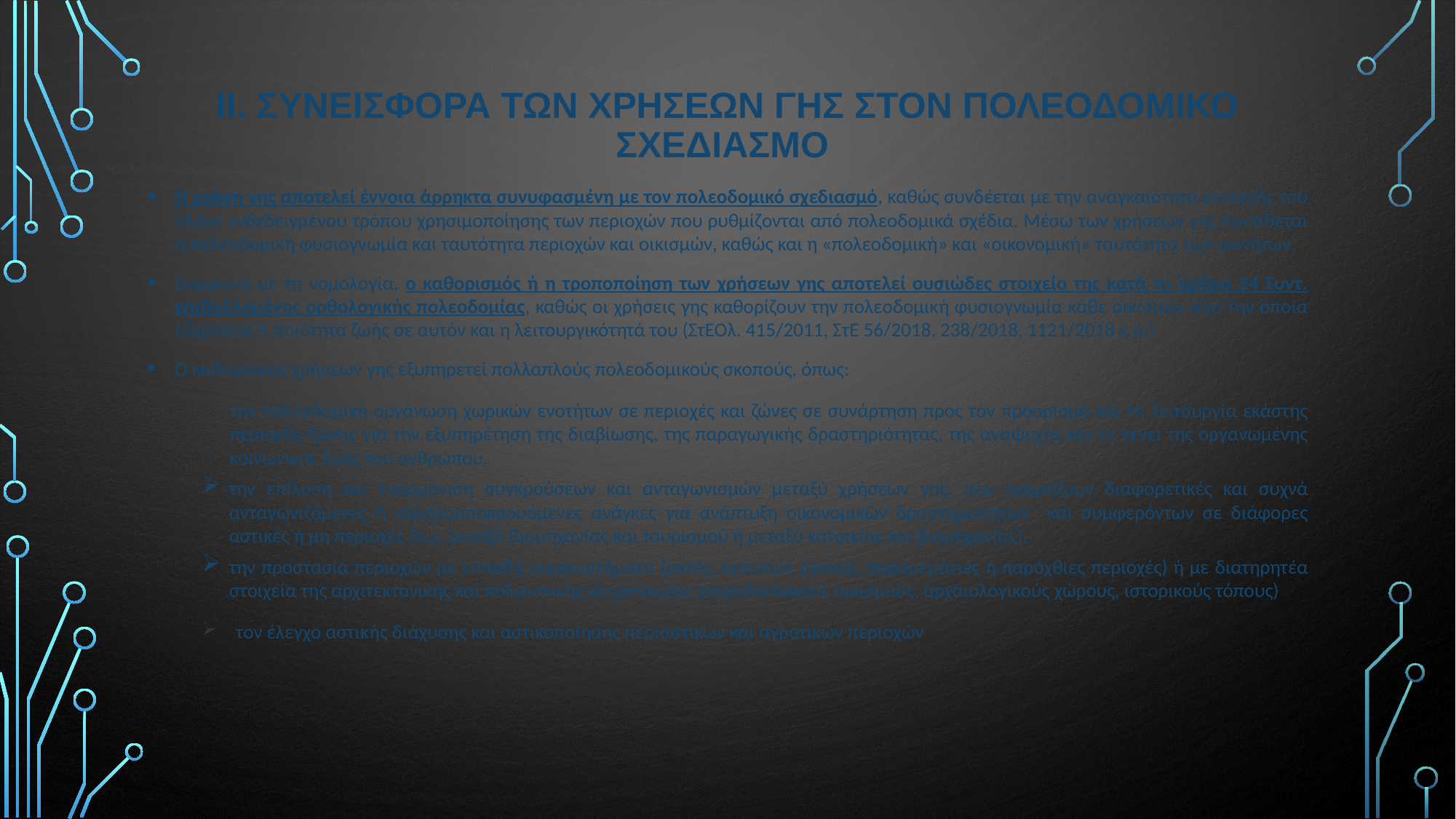

# ΙΙ. ΣυνεισφορΑ των χρΗσεων γης στον πολεοδομικΟ σχεδιασμΟ
Η χρήση γης αποτελεί έννοια άρρηκτα συνυφασμένη με τον πολεοδομικό σχεδιασμό, καθώς συνδέεται με την αναγκαιότητα επιλογής του πλέον ενδεδειγμένου τρόπου χρησιμοποίησης των περιοχών που ρυθμίζονται από πολεοδομικά σχέδια. Μέσω των χρήσεων γης συντίθεται η πολεοδομική φυσιογνωμία και ταυτότητα περιοχών και οικισμών, καθώς και η «πολεοδομική» και «οικονομική» ταυτότητα των ακινήτων.
Σύμφωνα με τη νομολογία, ο καθορισμός ή η τροποποίηση των χρήσεων γης αποτελεί ουσιώδες στοιχείο της κατά το άρθρο 24 Συντ. επιβαλλομένης ορθολογικής πολεοδομίας, καθώς οι χρήσεις γης καθορίζουν την πολεοδομική φυσιογνωμία κάθε οικισμού από την οποία εξαρτάται η ποιότητα ζωής σε αυτόν και η λειτουργικότητά του (ΣτΕΟλ. 415/2011, ΣτΕ 56/2018, 238/2018, 1121/2018 κ.ά.)
Ο καθορισμός χρήσεων γης εξυπηρετεί πολλαπλούς πολεοδομικούς σκοπούς, όπως:
την πολεοδομική οργάνωση χωρικών ενοτήτων σε περιοχές και ζώνες σε συνάρτηση προς τον προορισμό και τη λειτουργία εκάστης περιοχής/ζώνης για την εξυπηρέτηση της διαβίωσης, της παραγωγικής δραστηριότητας, της αναψυχής και εν γένει της οργανωμένης κοινωνικής ζωής του ανθρώπου.
την επίλυση και εναρμόνιση συγκρούσεων και ανταγωνισμών μεταξύ χρήσεων γης, που εκφράζουν διαφορετικές και συχνά ανταγωνιζόμενες ή αλληλοαποκρουόμενες ανάγκες για ανάπτυξη οικονομικών δραστηριοτήτων  και συμφερόντων σε διάφορες αστικές ή μη περιοχές (π.χ. μεταξύ βιομηχανίας και τουρισμού ή μεταξύ κατοικίας και βιομηχανίας).
την προστασία περιοχών με ευπαθή οικοσυστήματα (ακτές, ορεινούς όγκους, παραρεμάτιες ή παρόχθιες περιοχές) ή με διατηρητέα στοιχεία της αρχιτεκτονικής και πολιτιστικής κληρονομιάς (παραδοσιακούς οικισμούς, αρχαιολογικούς χώρους, ιστορικούς τόπους)
τον έλεγχο αστικής διάχυσης και αστικοποίησης περιαστικών και αγροτικών περιοχών